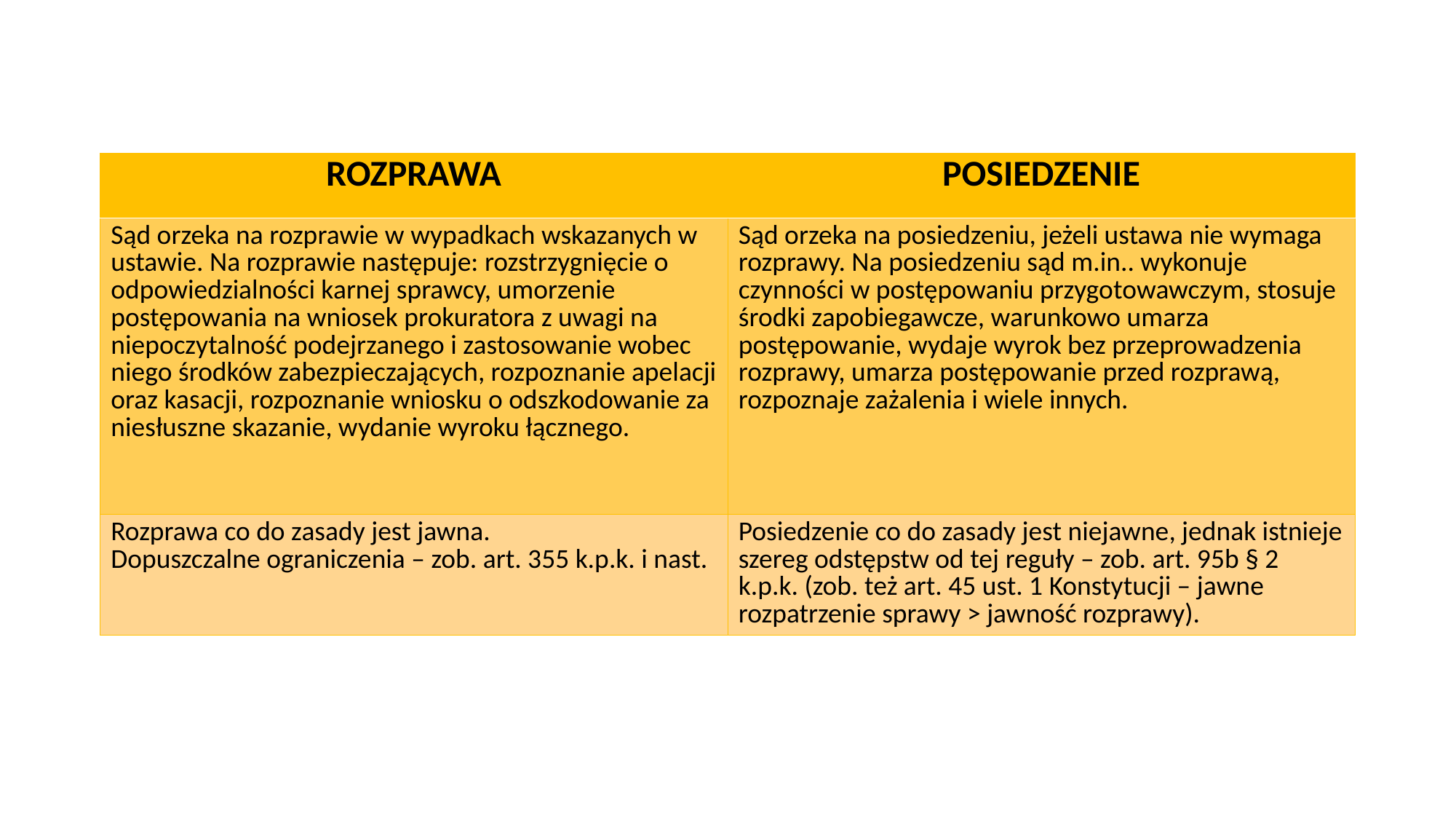

| ROZPRAWA | POSIEDZENIE |
| --- | --- |
| Sąd orzeka na rozprawie w wypadkach wskazanych w ustawie. Na rozprawie następuje: rozstrzygnięcie o odpowiedzialności karnej sprawcy, umorzenie postępowania na wniosek prokuratora z uwagi na niepoczytalność podejrzanego i zastosowanie wobec niego środków zabezpieczających, rozpoznanie apelacji oraz kasacji, rozpoznanie wniosku o odszkodowanie za niesłuszne skazanie, wydanie wyroku łącznego. | Sąd orzeka na posiedzeniu, jeżeli ustawa nie wymaga rozprawy. Na posiedzeniu sąd m.in.. wykonuje czynności w postępowaniu przygotowawczym, stosuje środki zapobiegawcze, warunkowo umarza postępowanie, wydaje wyrok bez przeprowadzenia rozprawy, umarza postępowanie przed rozprawą, rozpoznaje zażalenia i wiele innych. |
| Rozprawa co do zasady jest jawna. Dopuszczalne ograniczenia – zob. art. 355 k.p.k. i nast. | Posiedzenie co do zasady jest niejawne, jednak istnieje szereg odstępstw od tej reguły – zob. art. 95b § 2 k.p.k. (zob. też art. 45 ust. 1 Konstytucji – jawne rozpatrzenie sprawy > jawność rozprawy). |